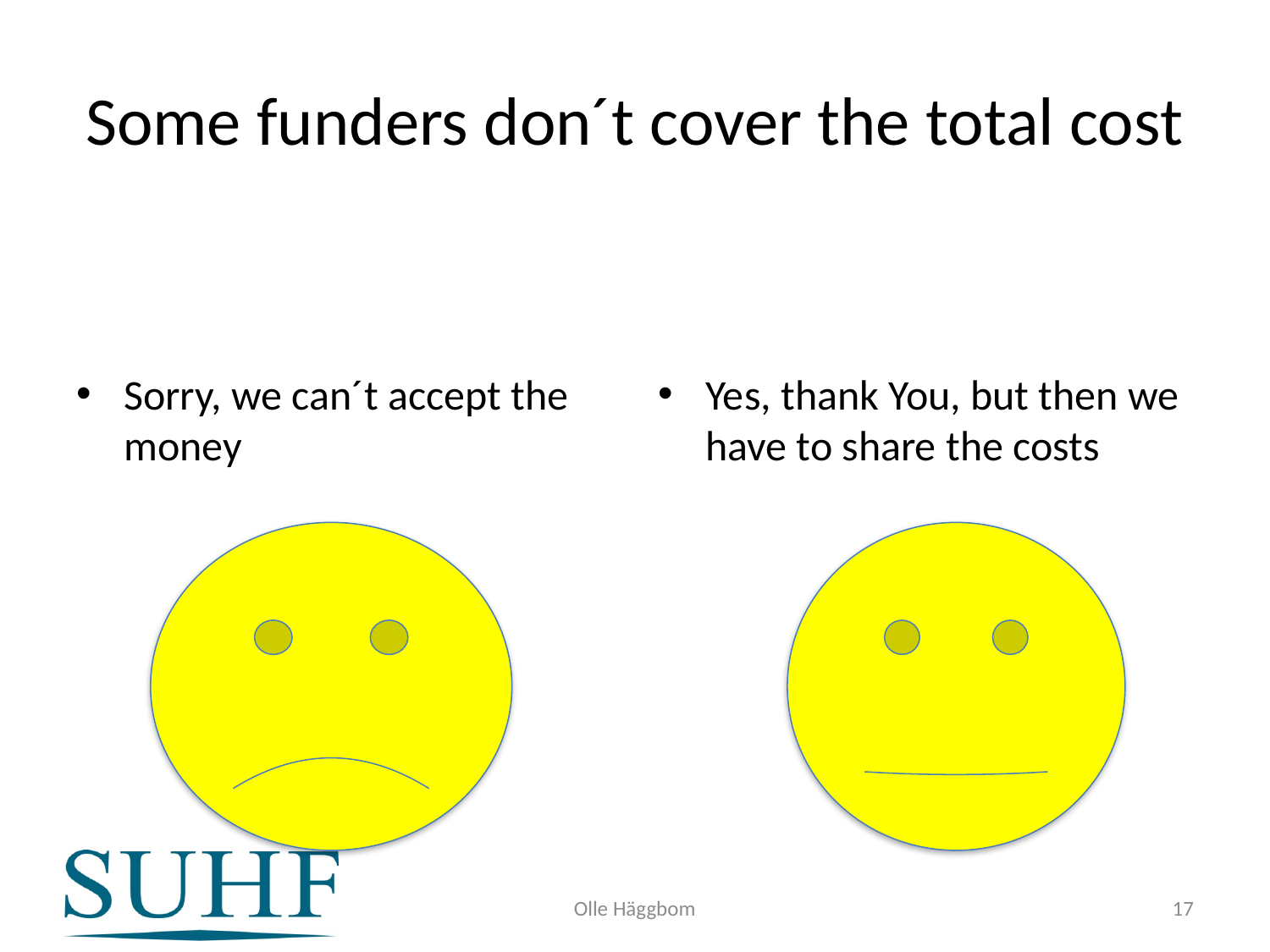

# Some funders don´t cover the total cost

Sorry, we can´t accept the money

Yes, thank You, but then we have to share the costs

Olle Häggbom
17